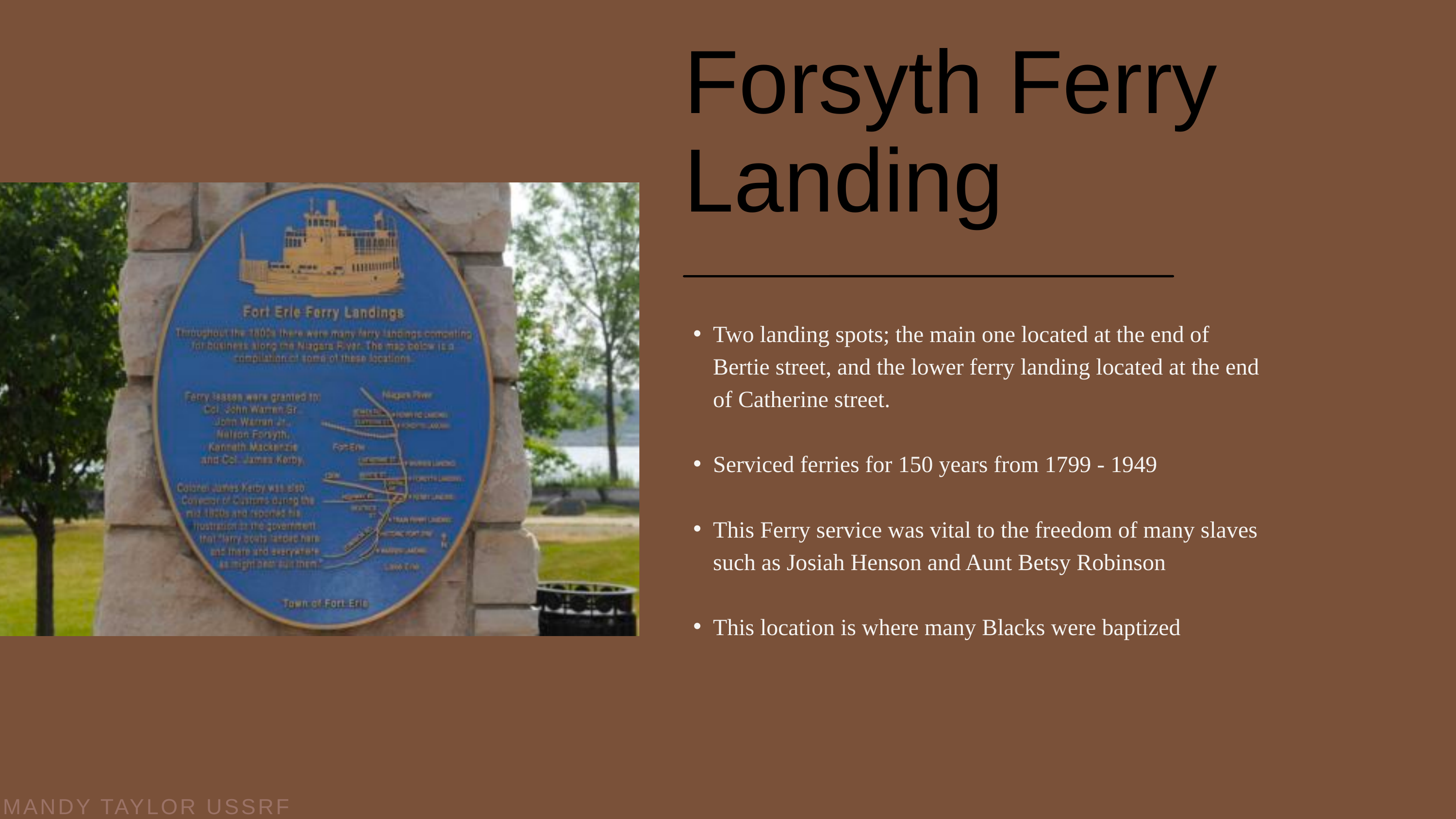

Forsyth Ferry Landing

Two landing spots; the main one located at the end of Bertie street, and the lower ferry landing located at the end of Catherine street.

Serviced ferries for 150 years from 1799 - 1949

This Ferry service was vital to the freedom of many slaves such as Josiah Henson and Aunt Betsy Robinson

This location is where many Blacks were baptized
MANDY TAYLOR USSRF